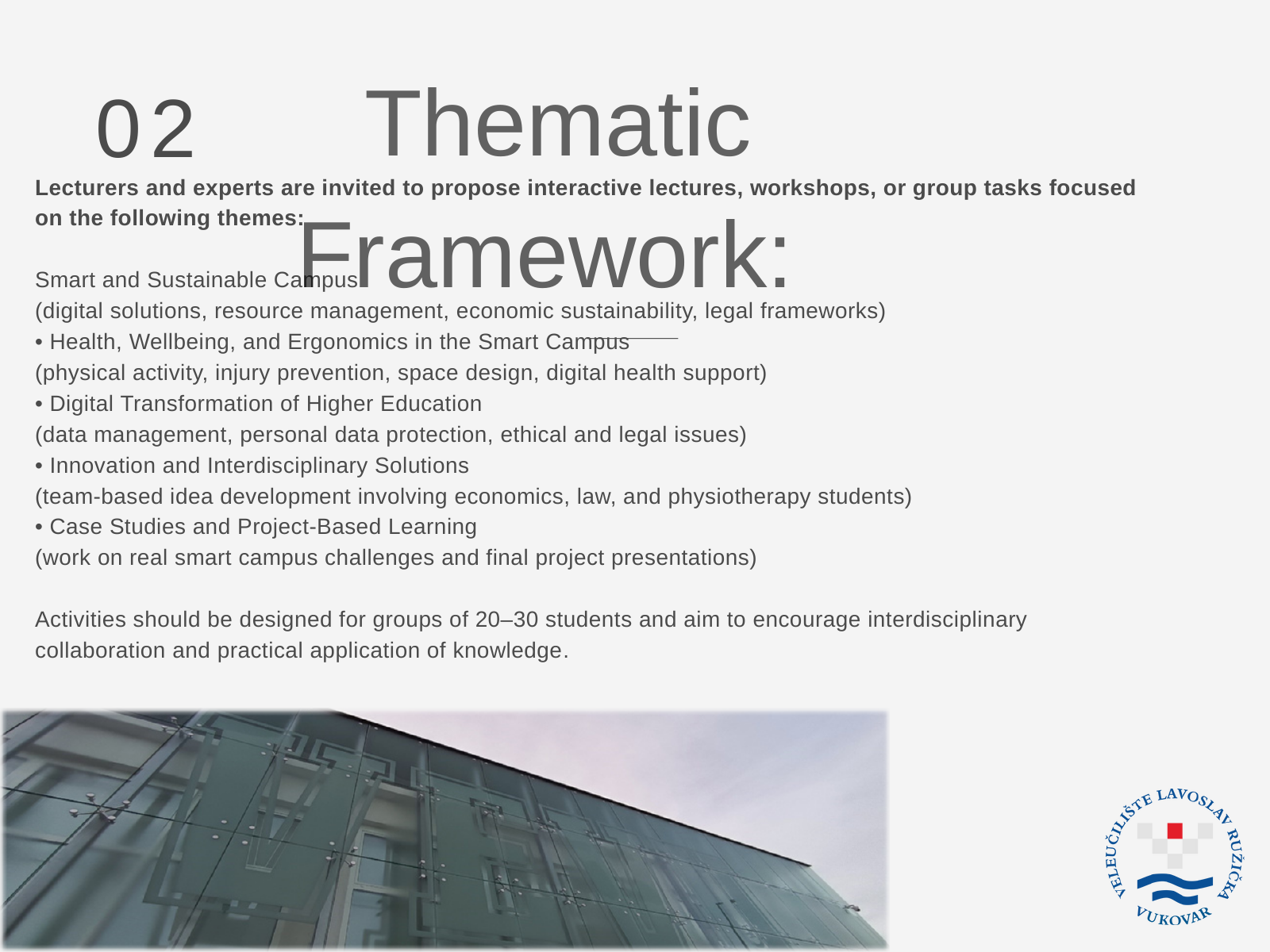

Thematic Framework:
02

Lecturers and experts are invited to propose interactive lectures, workshops, or group tasks focused on the following themes:

Smart and Sustainable Campus
(digital solutions, resource management, economic sustainability, legal frameworks)
• Health, Wellbeing, and Ergonomics in the Smart Campus
(physical activity, injury prevention, space design, digital health support)
• Digital Transformation of Higher Education
(data management, personal data protection, ethical and legal issues)
• Innovation and Interdisciplinary Solutions
(team-based idea development involving economics, law, and physiotherapy students)
• Case Studies and Project-Based Learning
(work on real smart campus challenges and final project presentations)

Activities should be designed for groups of 20–30 students and aim to encourage interdisciplinary collaboration and practical application of knowledge.